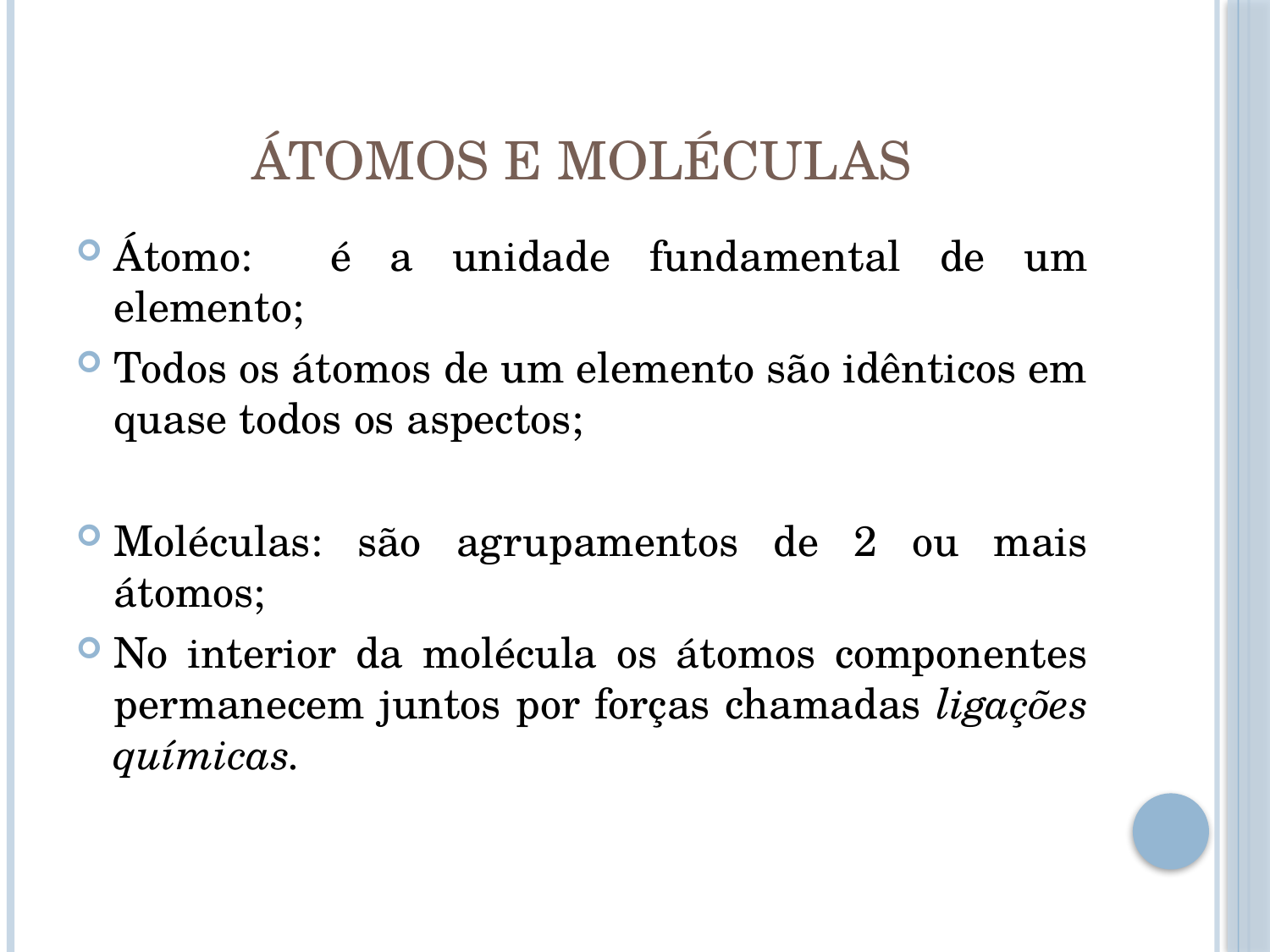

# Átomos e moléculas
Átomo:  é a unidade fundamental de um elemento;
Todos os átomos de um elemento são idênticos em quase todos os aspectos;

Moléculas: são agrupamentos de 2 ou mais átomos;
No interior da molécula os átomos componentes permanecem juntos por forças chamadas ligações químicas.